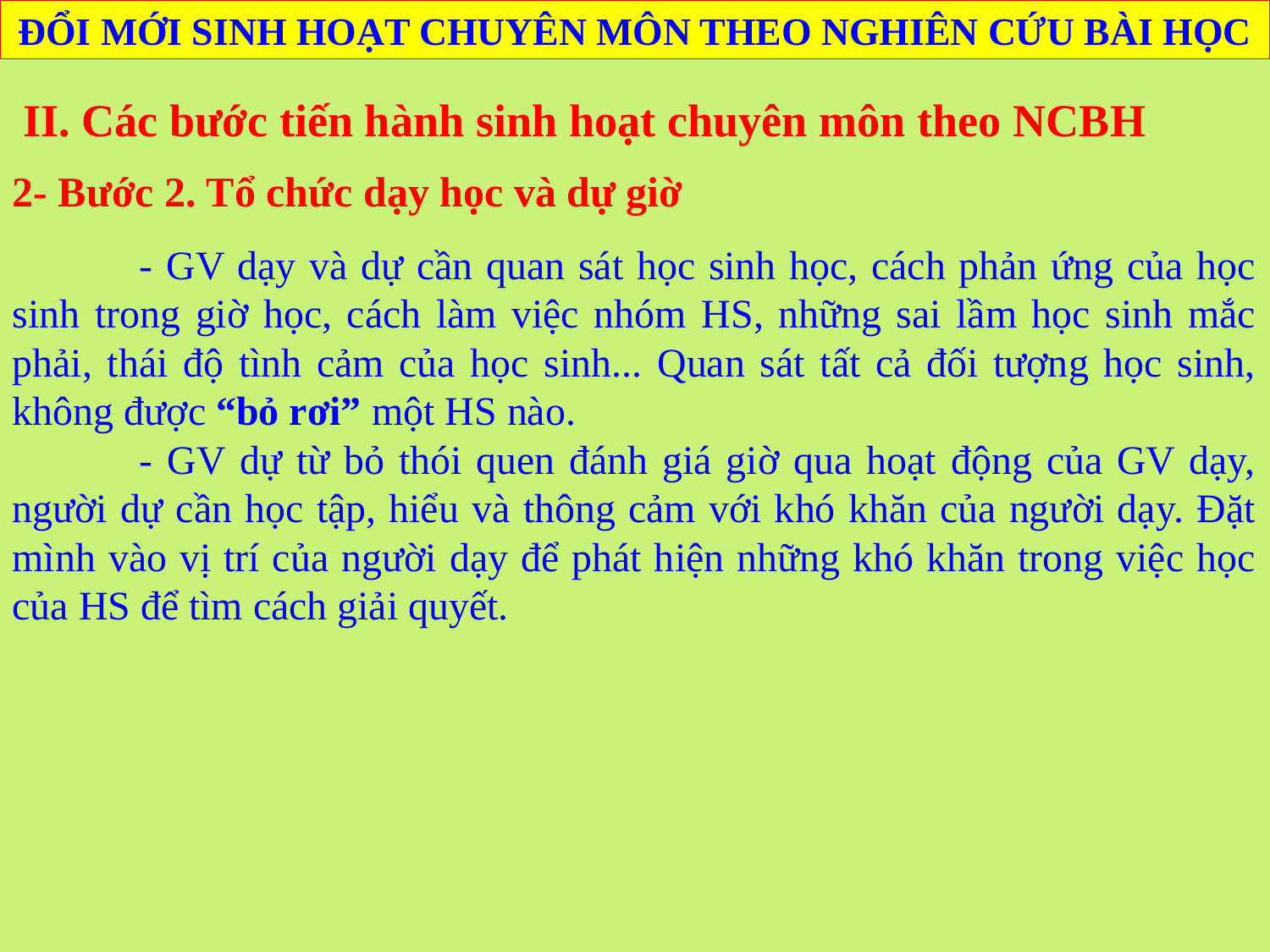

ĐỔI MỚI SINH HOẠT CHUYÊN MÔN THEO NGHIÊN CỨU BÀI HỌC

II. Các bước tiến hành sinh hoạt chuyên môn theo NCBH
2- Bước 2. Tổ chức dạy học và dự giờ
	- GV dạy và dự cần quan sát học sinh học, cách phản ứng của học sinh trong giờ học, cách làm việc nhóm HS, những sai lầm học sinh mắc phải, thái độ tình cảm của học sinh... Quan sát tất cả đối tượng học sinh, không được “bỏ rơi” một HS nào.
	- GV dự từ bỏ thói quen đánh giá giờ qua hoạt động của GV dạy, người dự cần học tập, hiểu và thông cảm với khó khăn của người dạy. Đặt mình vào vị trí của người dạy để phát hiện những khó khăn trong việc học của HS để tìm cách giải quyết.